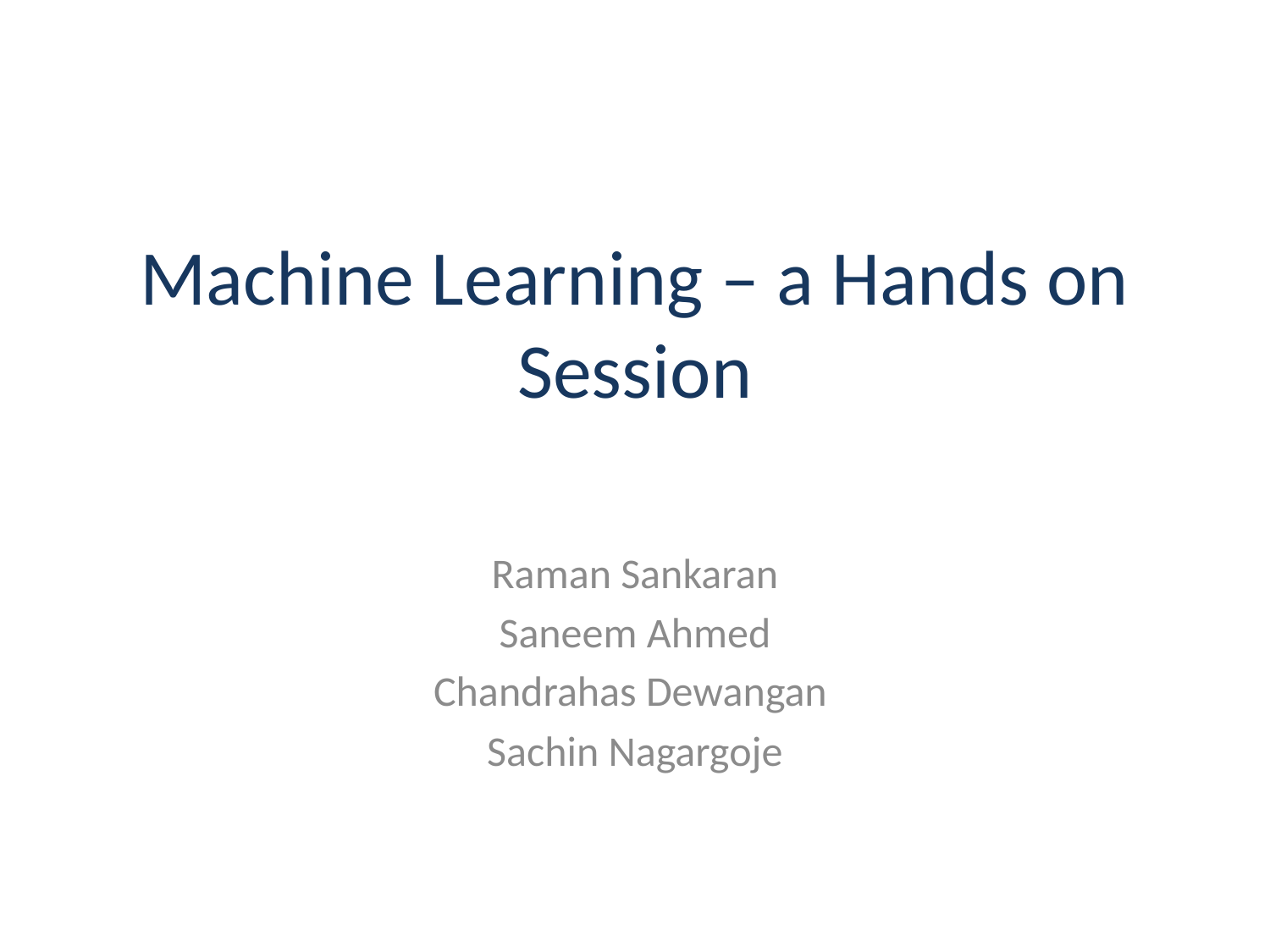

# Machine Learning – a Hands on Session
Raman Sankaran
Saneem Ahmed
Chandrahas Dewangan
Sachin Nagargoje